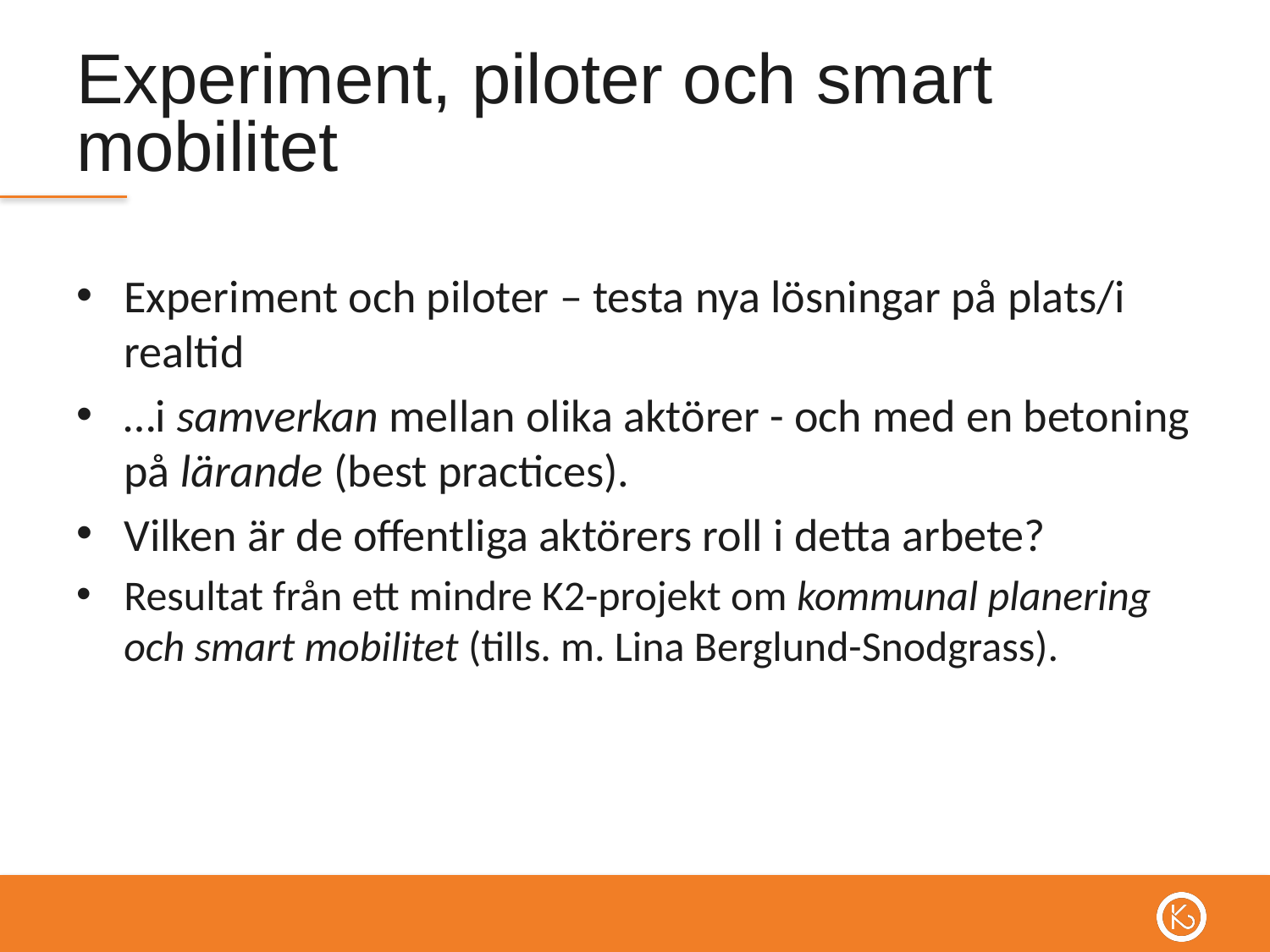

# Experiment, piloter och smart mobilitet
Experiment och piloter – testa nya lösningar på plats/i realtid
…i samverkan mellan olika aktörer - och med en betoning på lärande (best practices).
Vilken är de offentliga aktörers roll i detta arbete?
Resultat från ett mindre K2-projekt om kommunal planering och smart mobilitet (tills. m. Lina Berglund-Snodgrass).